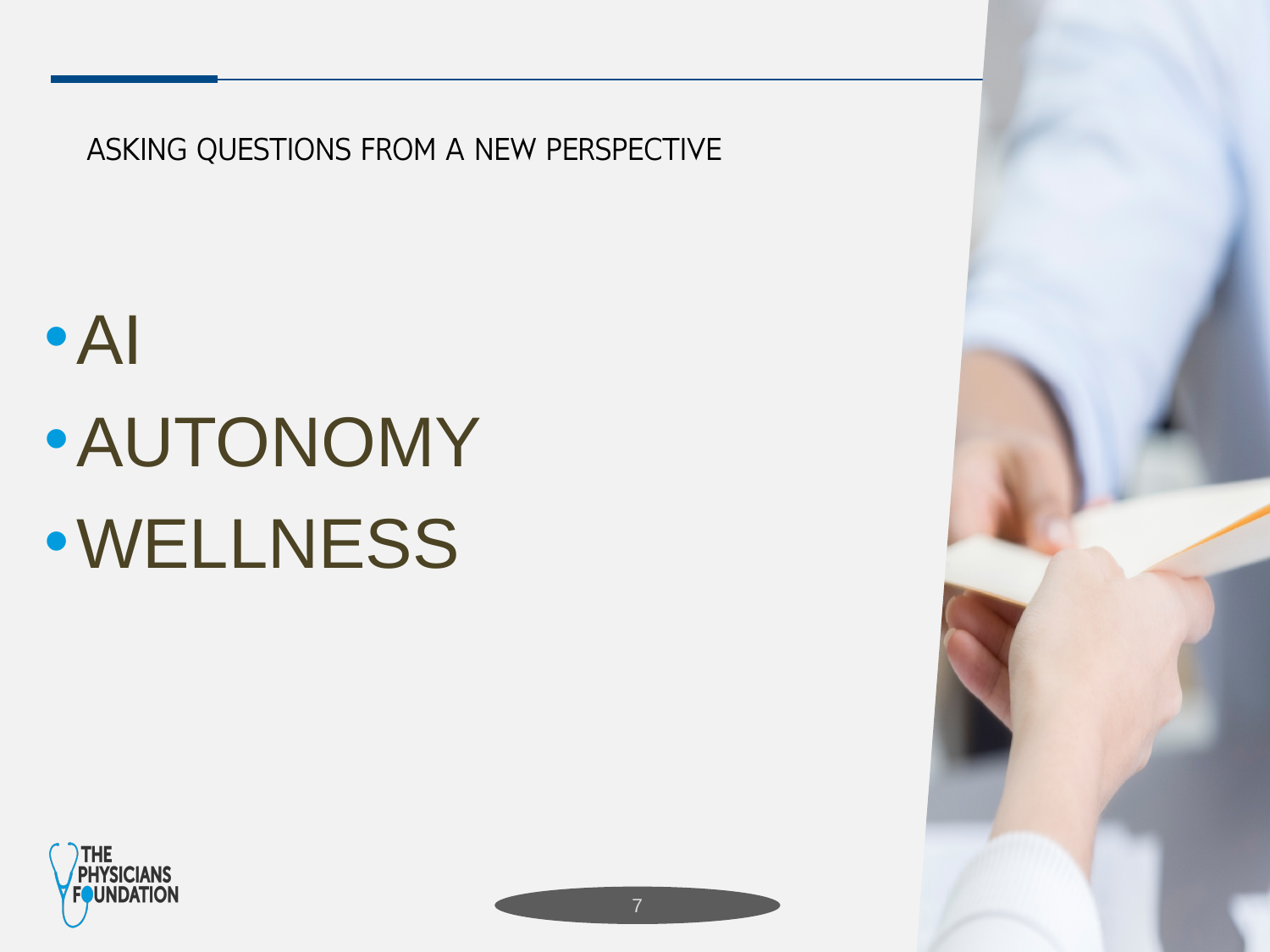

ASKING QUESTIONS FROM A NEW PERSPECTIVE

AI
AUTONOMY
WELLNESS

7